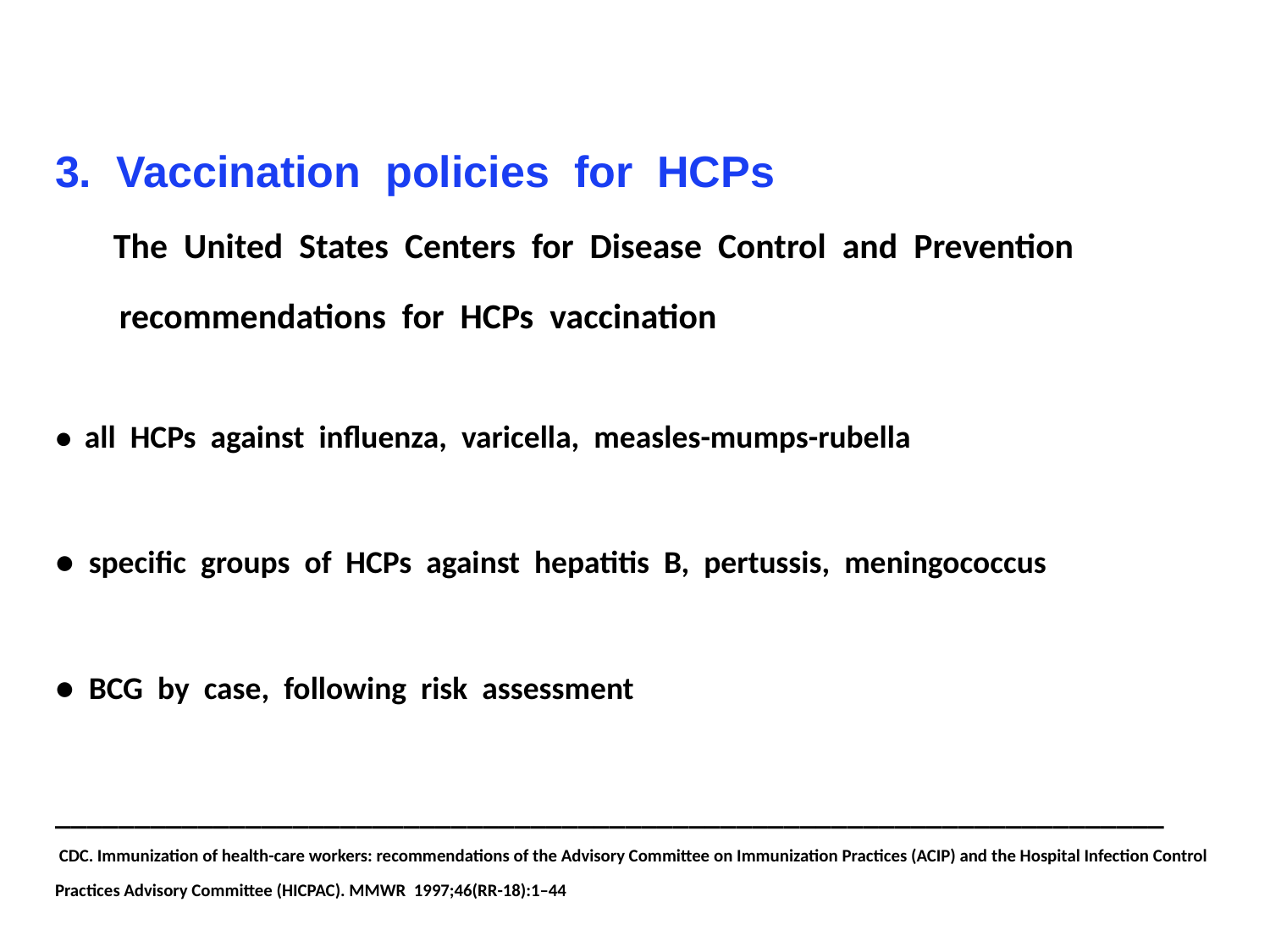

3.  Vaccination  policies  for  HCPs
      The  United  States  Centers  for  Disease  Control  and  Prevention
        recommendations  for  HCPs  vaccination
●  all  HCPs  against  influenza,  varicella,  measles-mumps-rubella
●  specific  groups  of  HCPs  against  hepatitis  B,  pertussis,  meningococcus
●  BCG  by  case,  following  risk  assessment
______________________________________________________________________
 CDC. Immunization of health-care workers: recommendations of the Advisory Committee on Immunization Practices (ACIP) and the Hospital Infection Control Practices Advisory Committee (HICPAC). MMWR  1997;46(RR-18):1–44